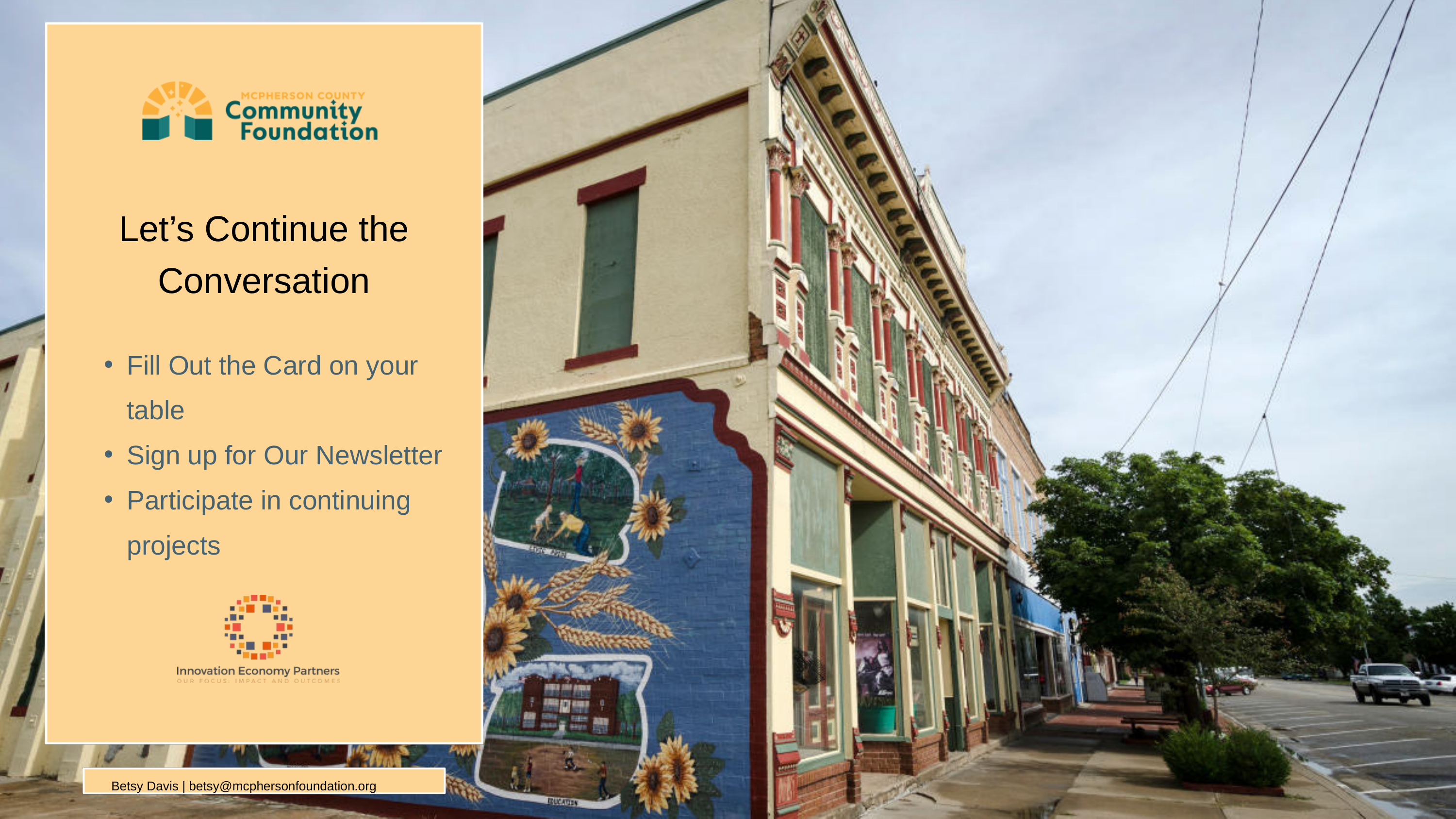

Let’s Continue the Conversation
Fill Out the Card on your table
Sign up for Our Newsletter
Participate in continuing projects

Betsy Davis | betsy@mcphersonfoundation.org